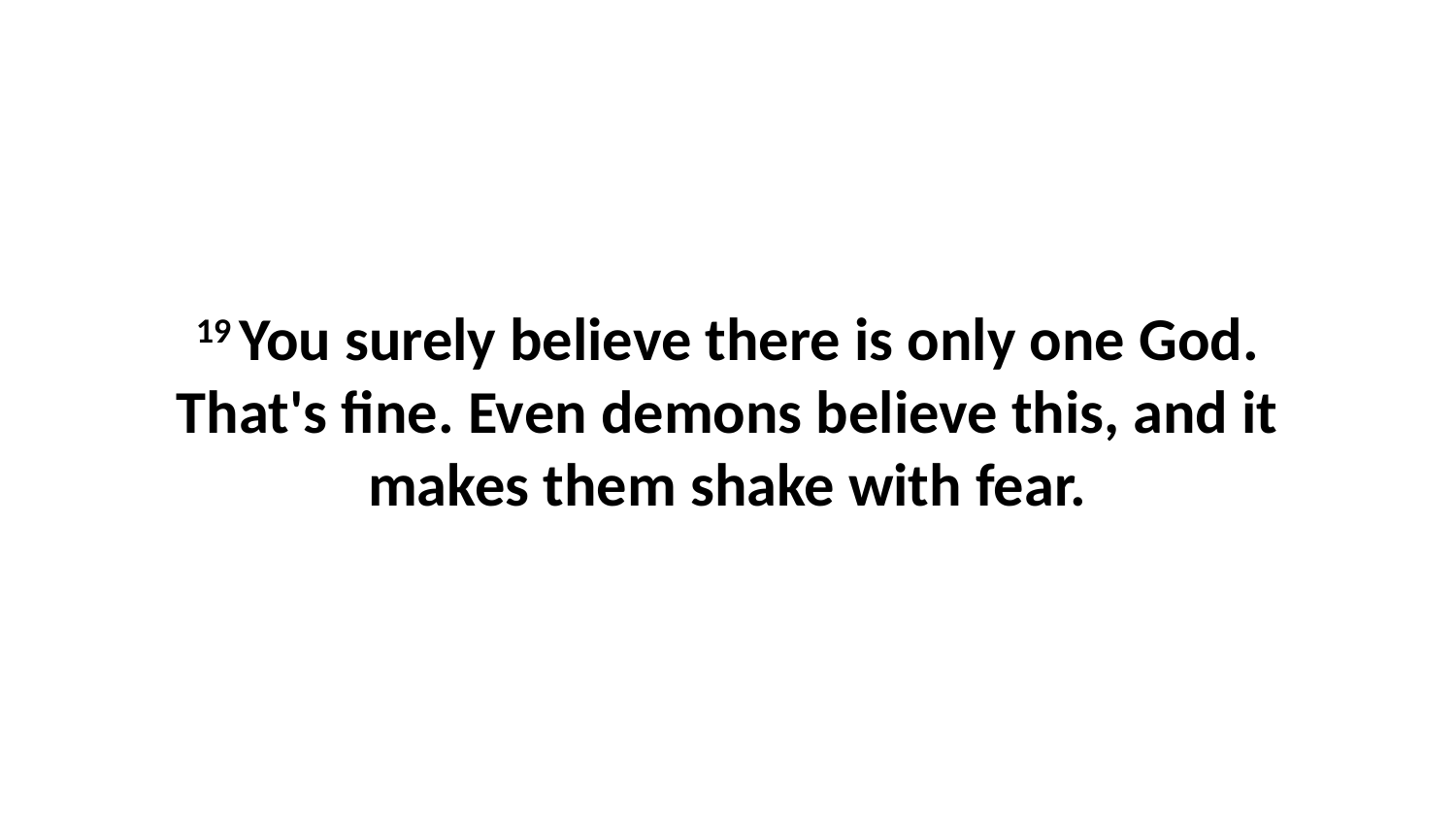

19 You surely believe there is only one God. That's fine. Even demons believe this, and it makes them shake with fear.